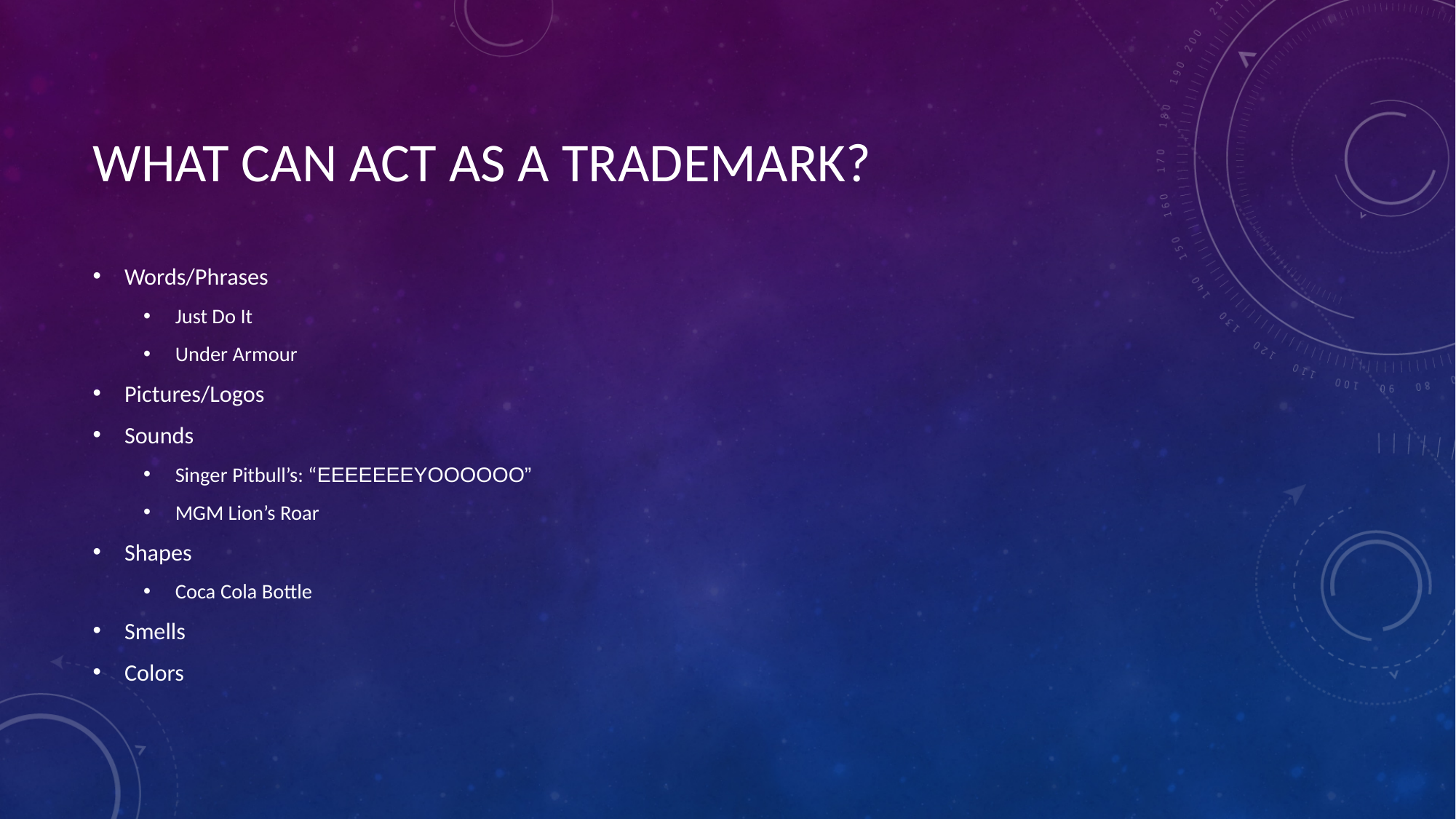

# What can act as a Trademark?
Words/Phrases
Just Do It
Under Armour
Pictures/Logos
Sounds
Singer Pitbull’s: “EEEEEEEYOOOOOO”
MGM Lion’s Roar
Shapes
Coca Cola Bottle
Smells
Colors